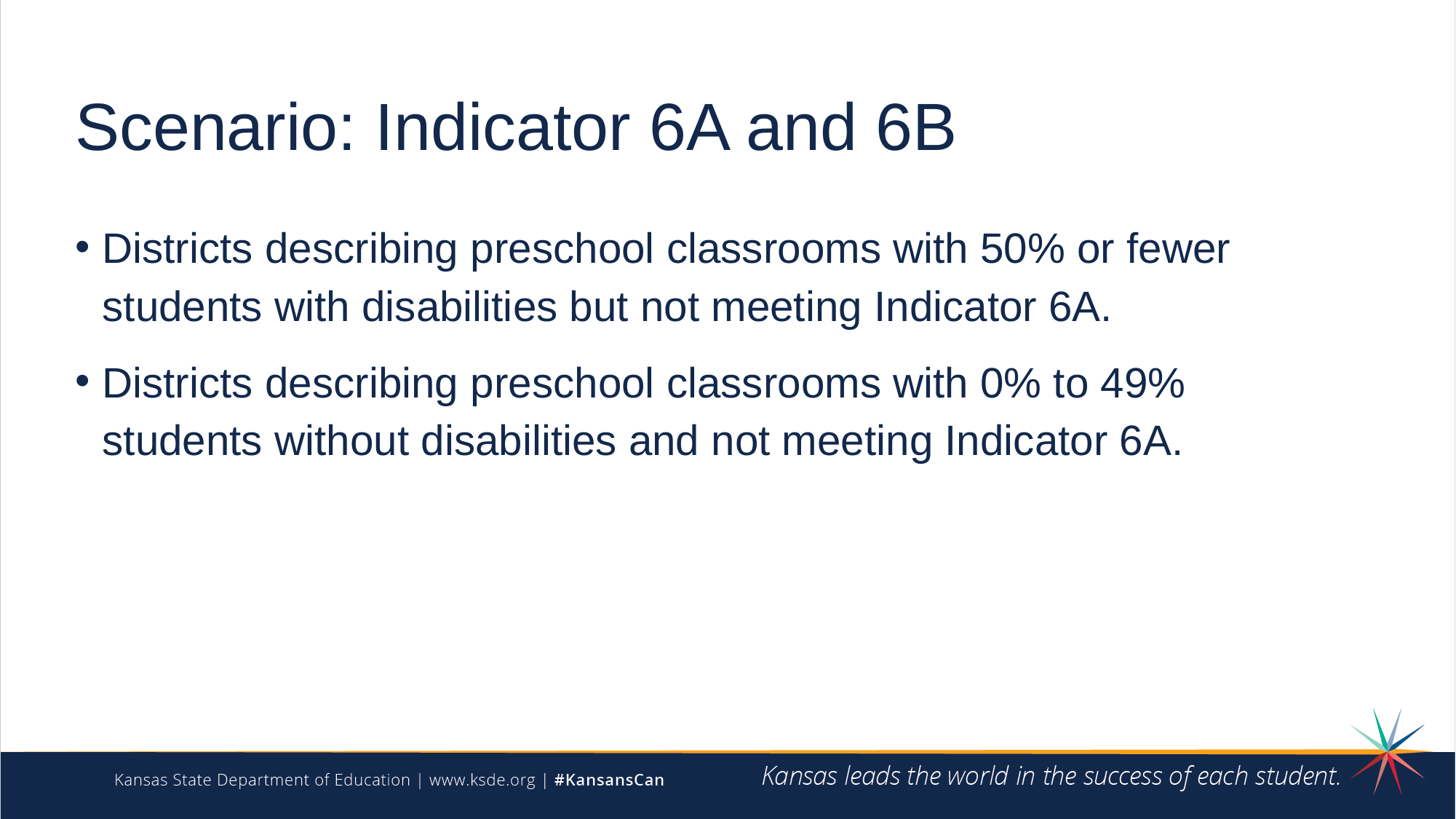

# Scenario: Indicator 6A and 6B
Districts describing preschool classrooms with 50% or fewer students with disabilities but not meeting Indicator 6A.
Districts describing preschool classrooms with 0% to 49% students without disabilities and not meeting Indicator 6A.